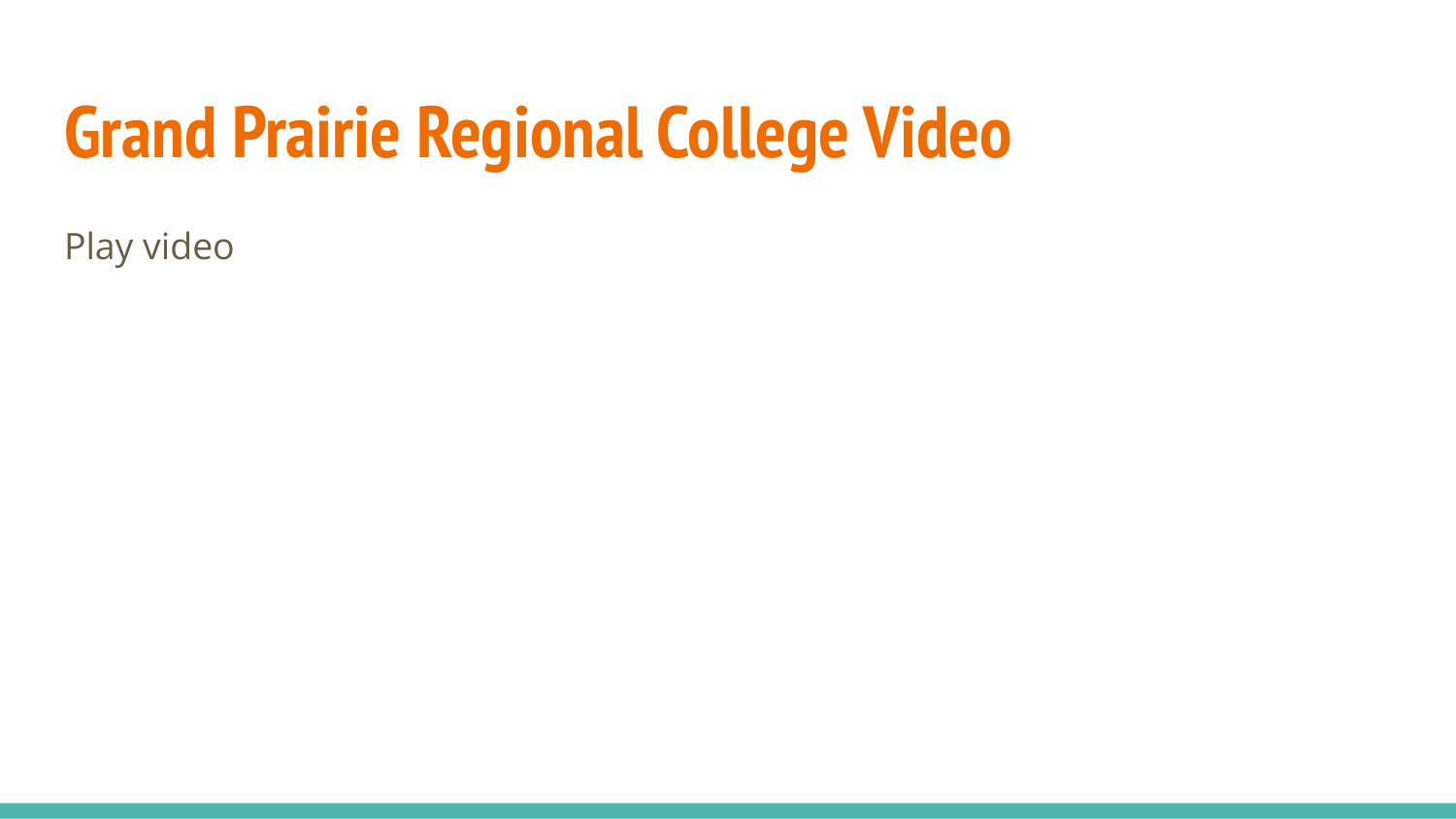

# Grand Prairie Regional College Video
Play video